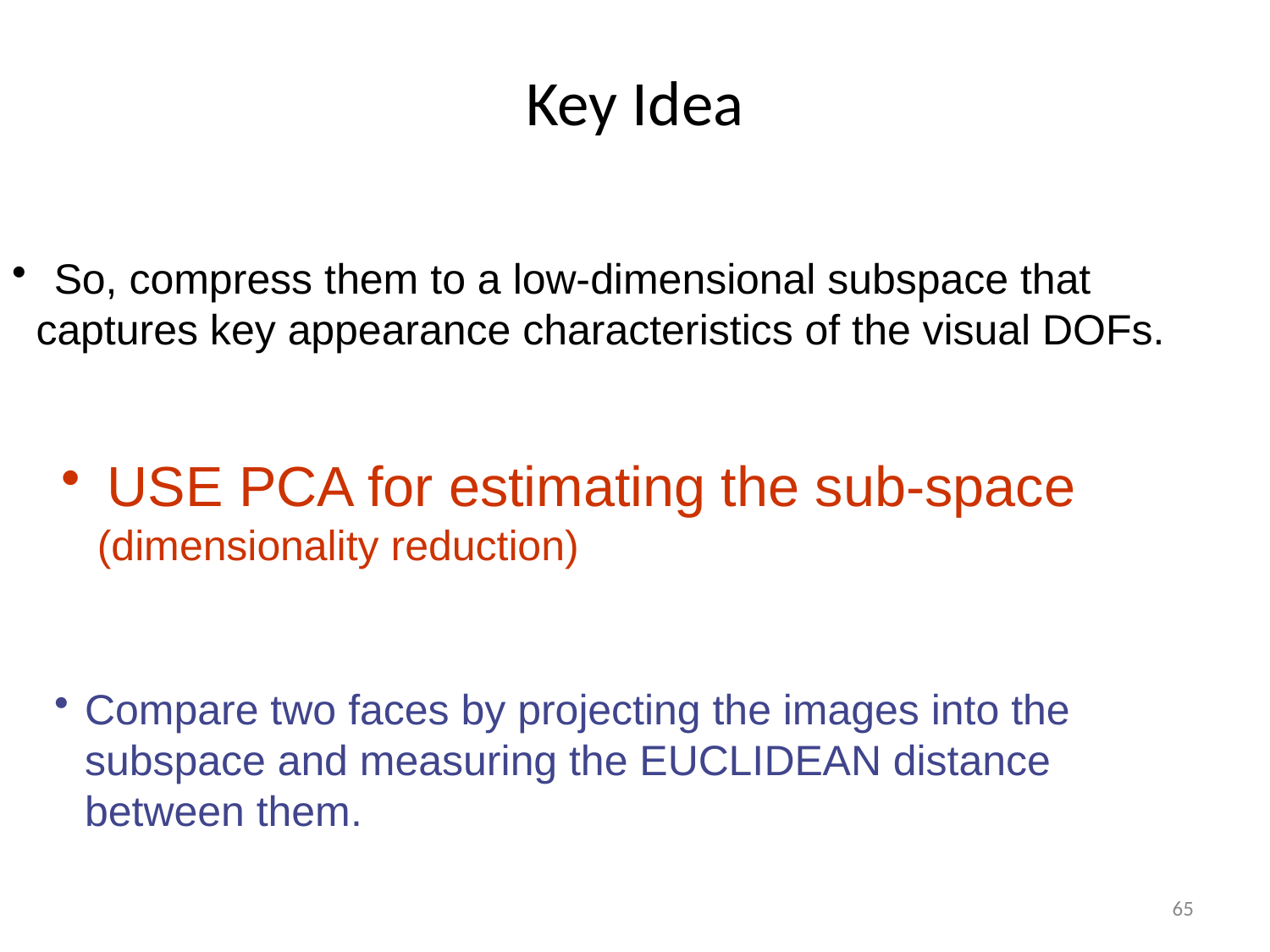

# Key Idea

 So, compress them to a low-dimensional subspace that
  captures key appearance characteristics of the visual DOFs.

 USE PCA for estimating the sub-space
   (dimensionality reduction)
Compare two faces by projecting the images into the subspace and measuring the EUCLIDEAN distance between them.

65